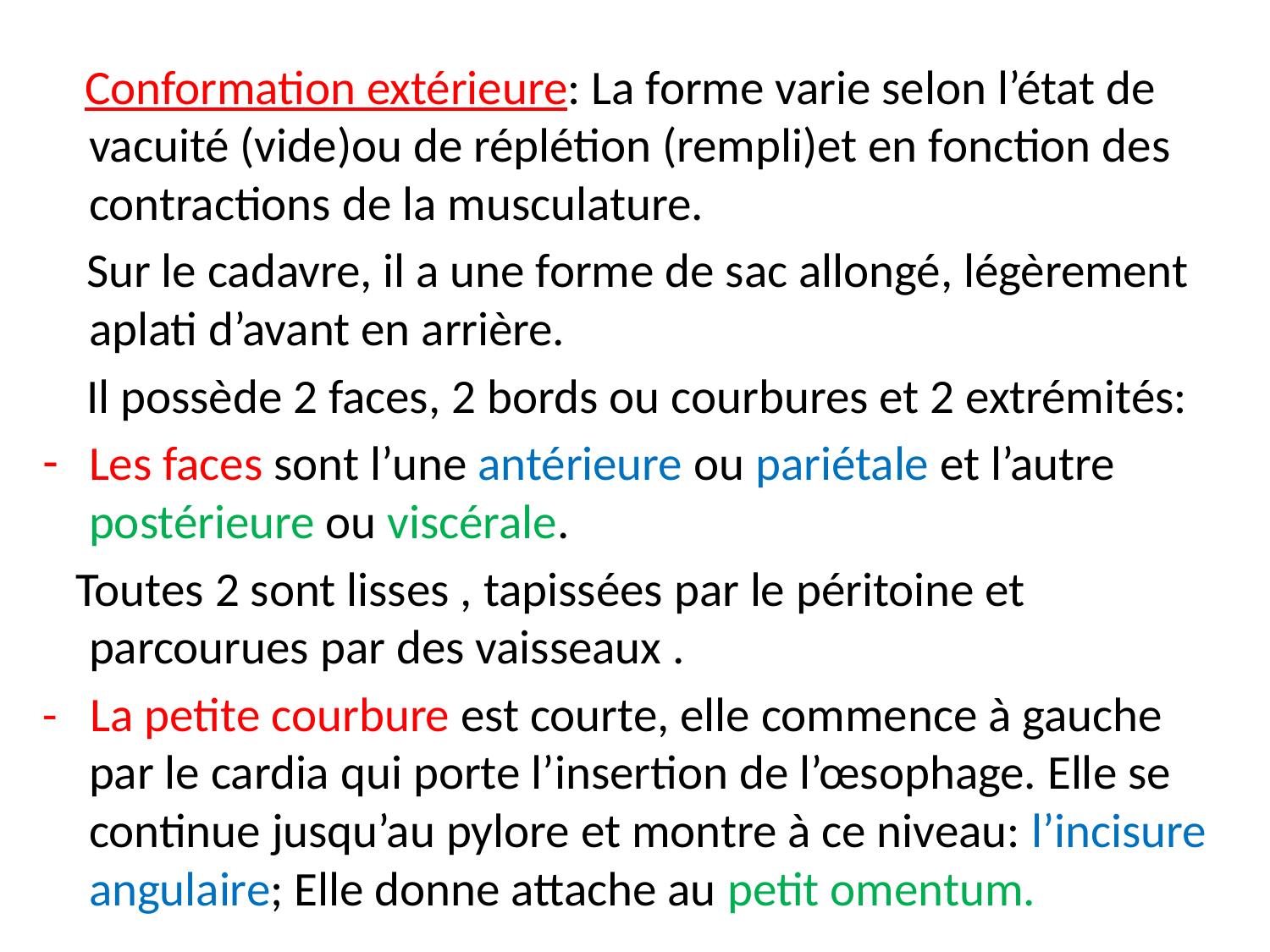

#
    Conformation extérieure: La forme varie selon l’état de vacuité (vide)ou de réplétion (rempli)et en fonction des contractions de la musculature.
    Sur le cadavre, il a une forme de sac allongé, légèrement aplati d’avant en arrière.
    Il possède 2 faces, 2 bords ou courbures et 2 extrémités:
Les faces sont l’une antérieure ou pariétale et l’autre postérieure ou viscérale.
   Toutes 2 sont lisses , tapissées par le péritoine et parcourues par des vaisseaux .
-   La petite courbure est courte, elle commence à gauche par le cardia qui porte l’insertion de l’œsophage. Elle se continue jusqu’au pylore et montre à ce niveau: l’incisure angulaire; Elle donne attache au petit omentum.